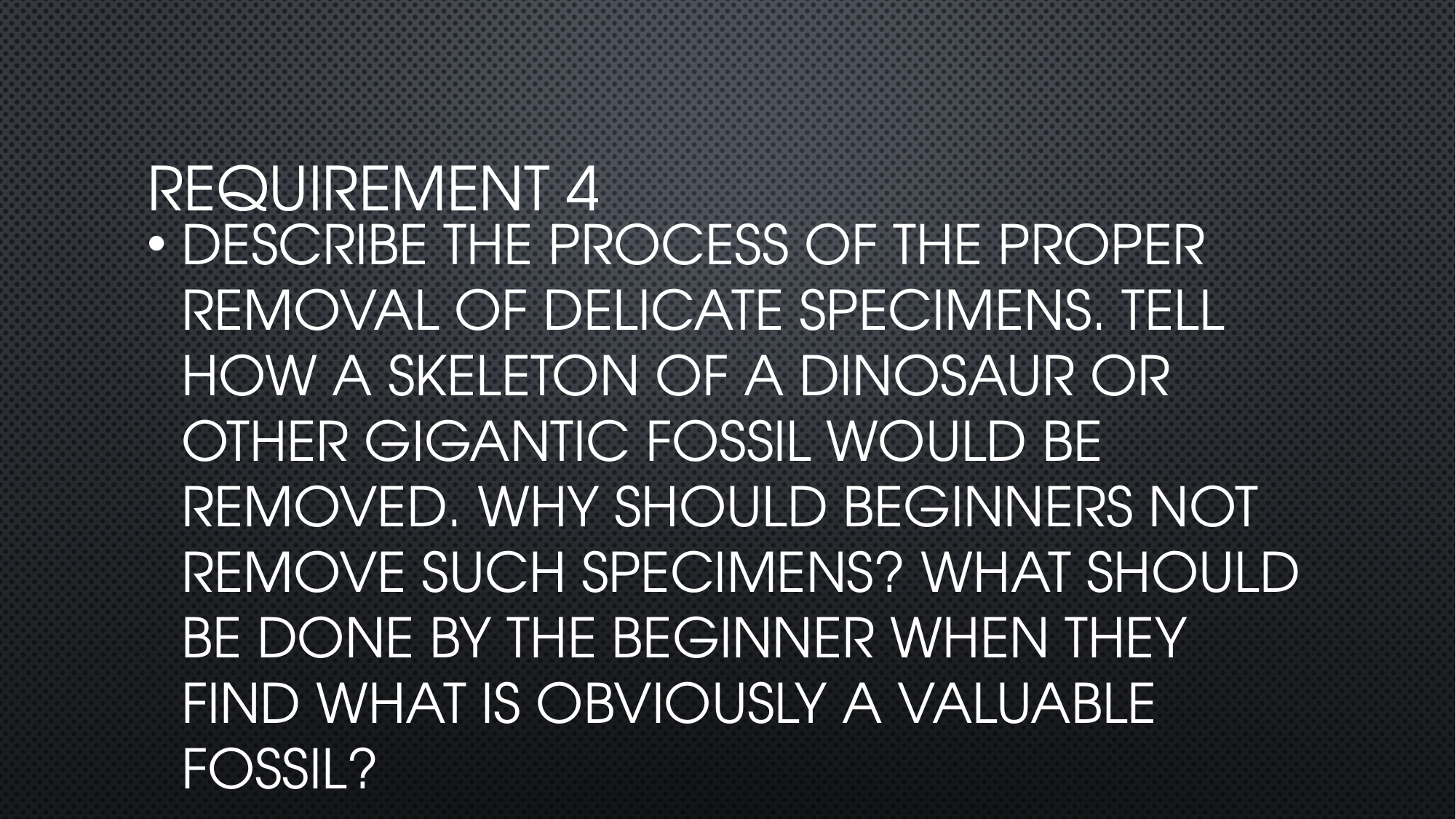

# Requirement 4
Describe the process of the proper removal of delicate specimens. Tell how a skeleton of a dinosaur or other gigantic fossil would be removed. Why should beginners not remove such specimens? What should be done by the beginner when they find what is obviously a valuable fossil?